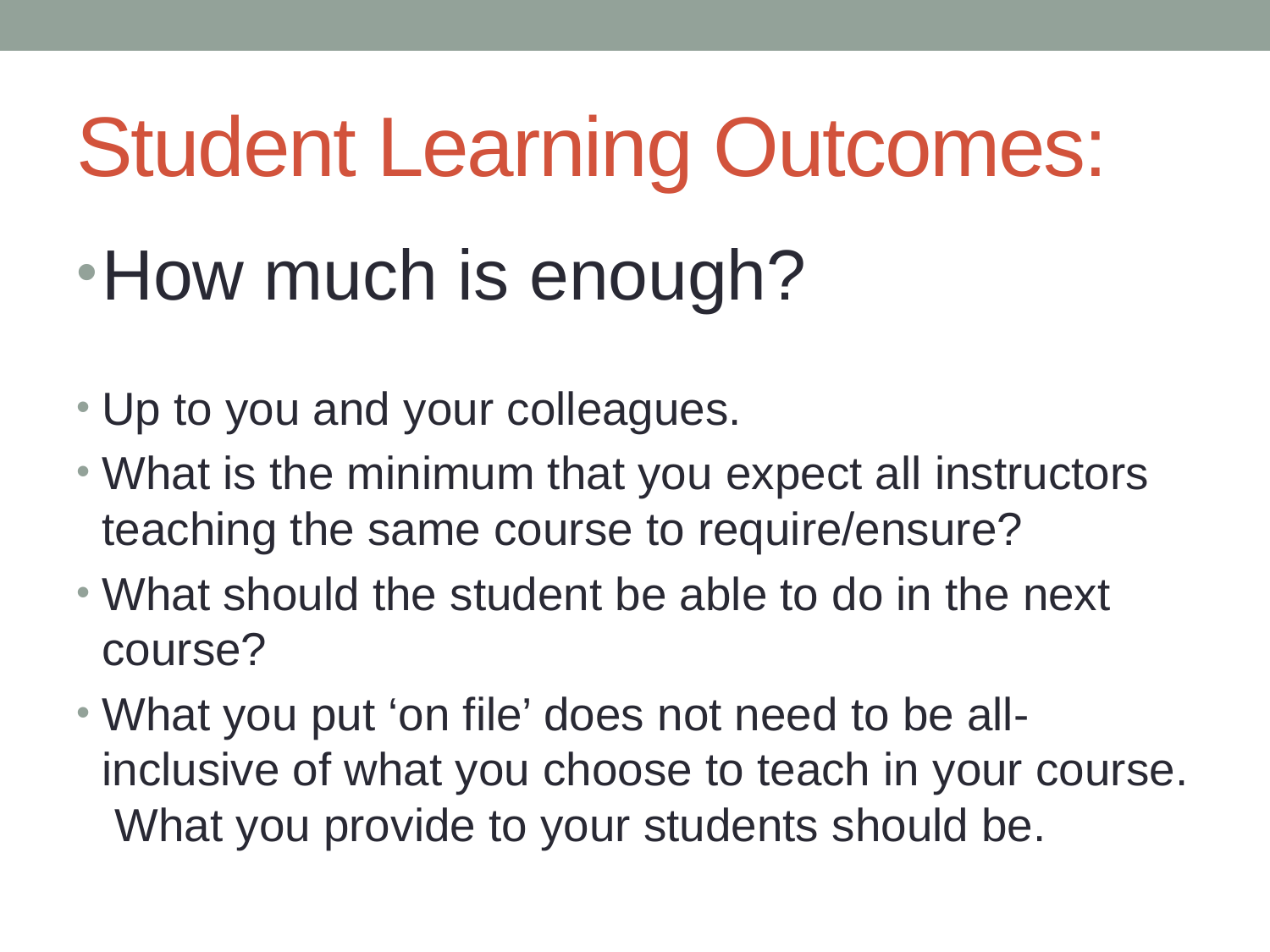

# Student Learning Outcomes:
How much is enough?

Up to you and your colleagues.
What is the minimum that you expect all instructors teaching the same course to require/ensure?
What should the student be able to do in the next course?
What you put ‘on file’ does not need to be all-inclusive of what you choose to teach in your course.  What you provide to your students should be.